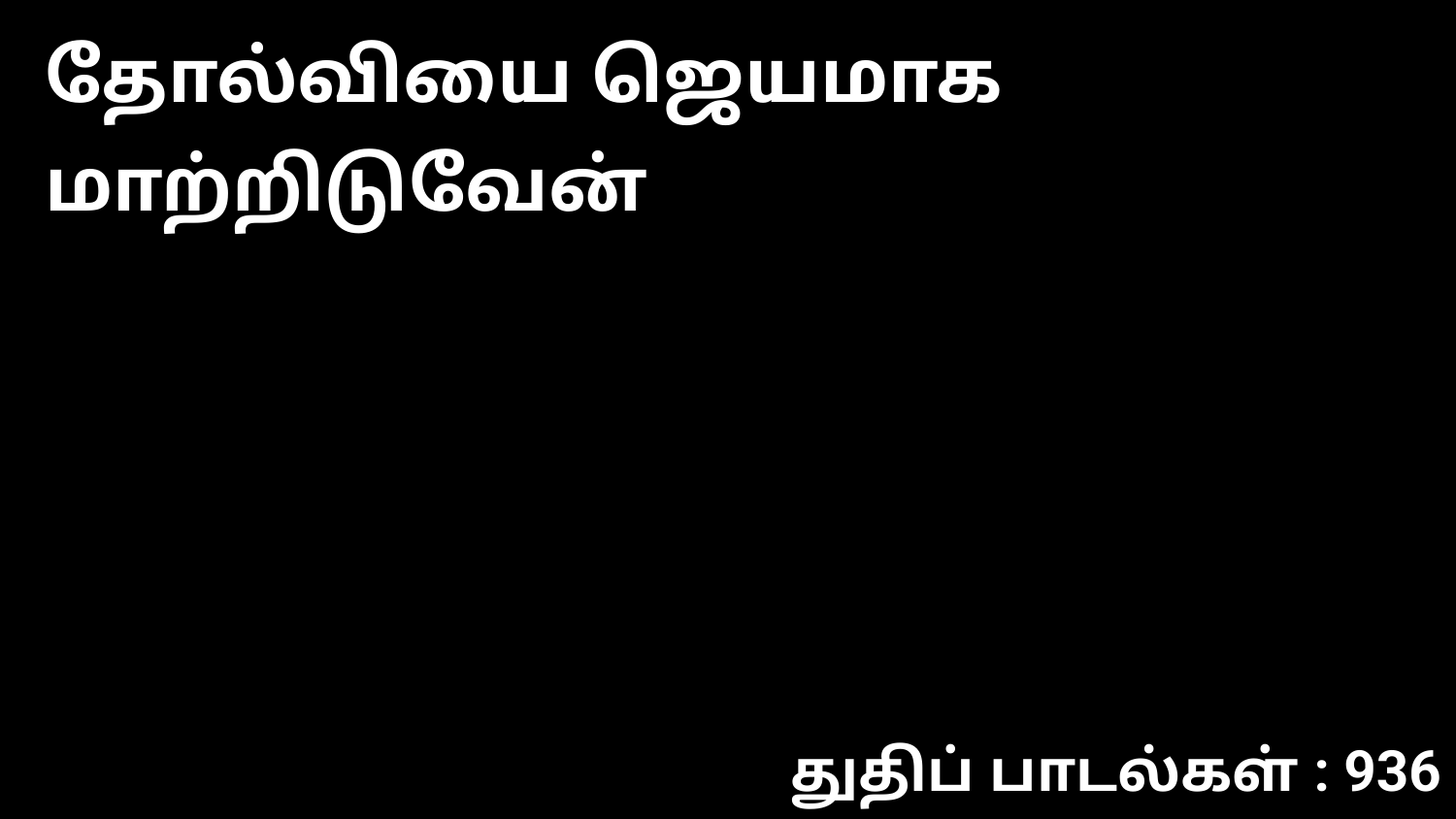

தோல்வியை ஜெயமாக மாற்றிடுவேன்
துதிப் பாடல்கள் : 936